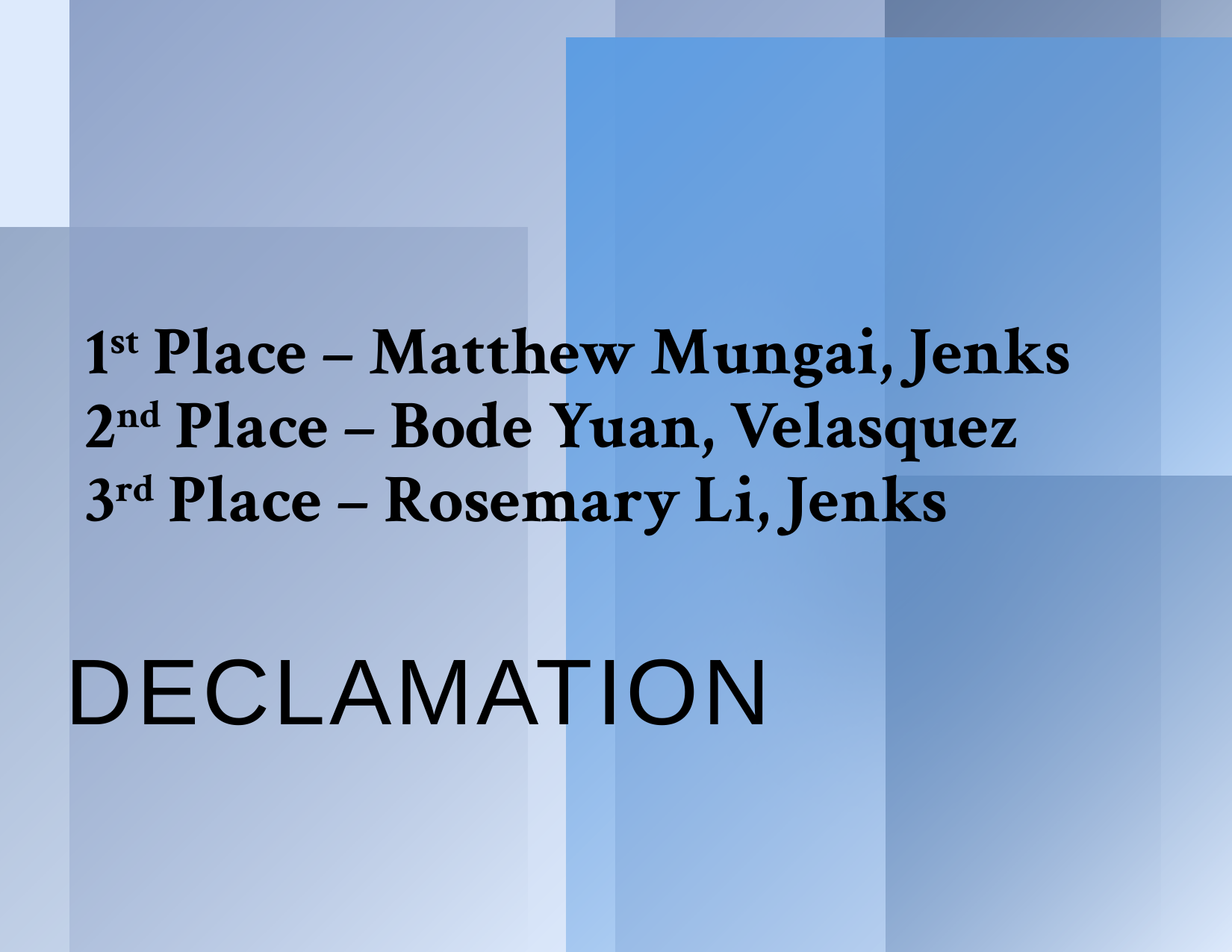

# 1st Place – Matthew Mungai, Jenks 2nd Place – Bode Yuan, Velasquez 3rd Place – Rosemary Li, Jenks
dECLAMATION